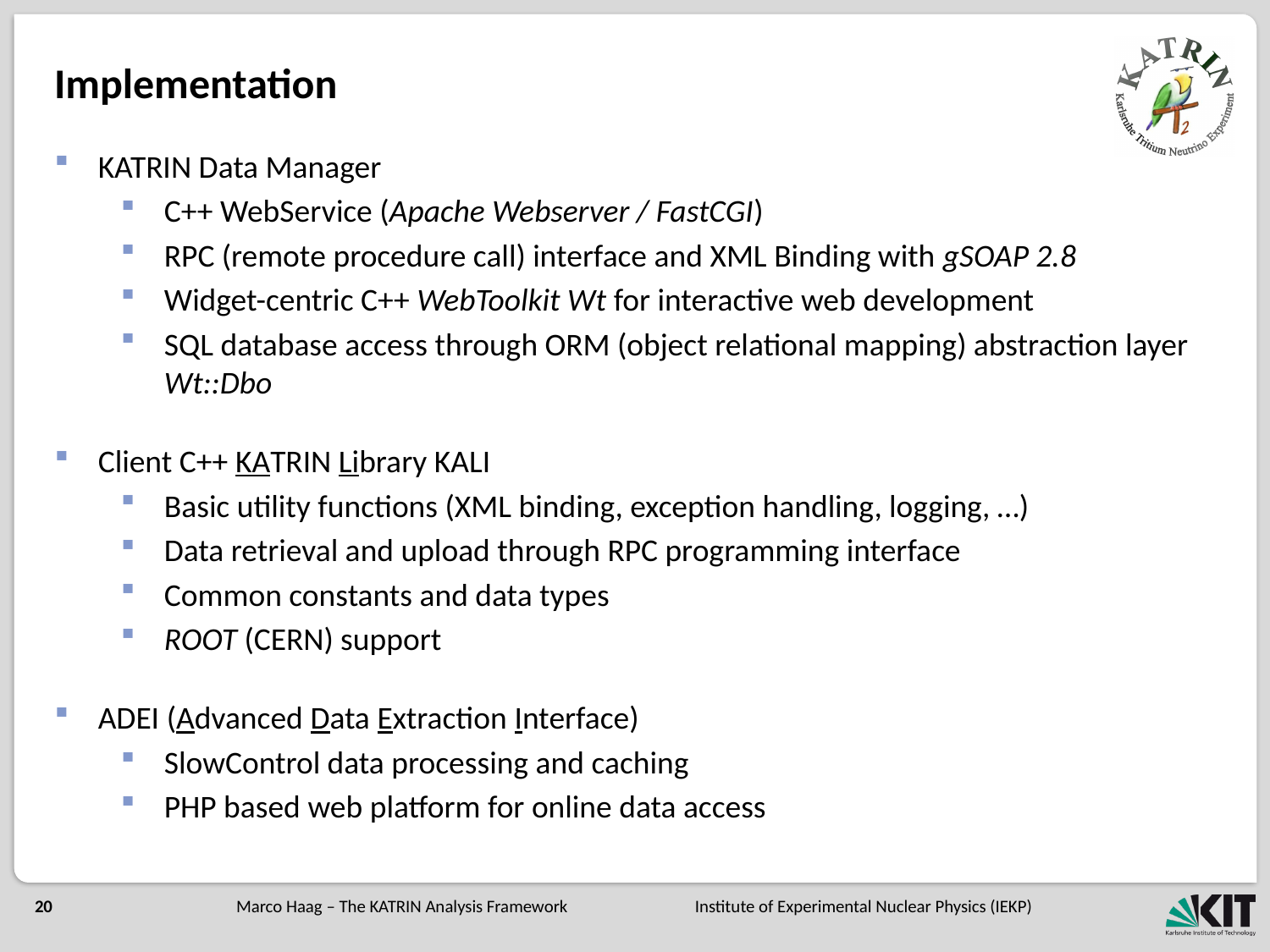

# Implementation
KATRIN Data Manager
C++ WebService (Apache Webserver / FastCGI)
RPC (remote procedure call) interface and XML Binding with gSOAP 2.8
Widget-centric C++ WebToolkit Wt for interactive web development
SQL database access through ORM (object relational mapping) abstraction layer Wt::Dbo

Client C++ KATRIN Library KALI
Basic utility functions (XML binding, exception handling, logging, …)
Data retrieval and upload through RPC programming interface
Common constants and data types
ROOT (CERN) support

ADEI (Advanced Data Extraction Interface)
SlowControl data processing and caching
PHP based web platform for online data access
Marco Haag – The KATRIN Analysis Framework